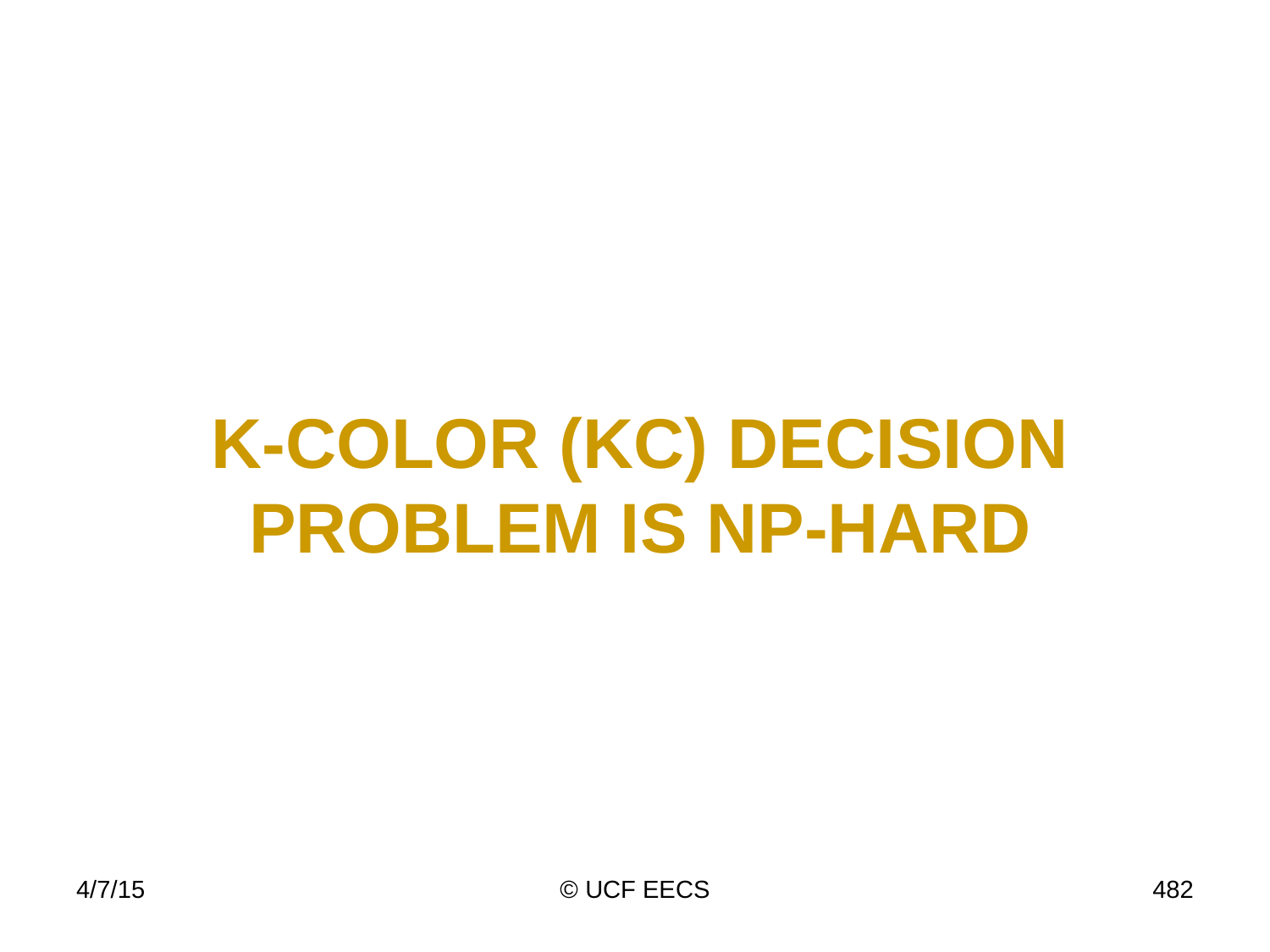

# K-Color (KC) Decision Problem is NP-Hard
4/7/15
© UCF EECS
482